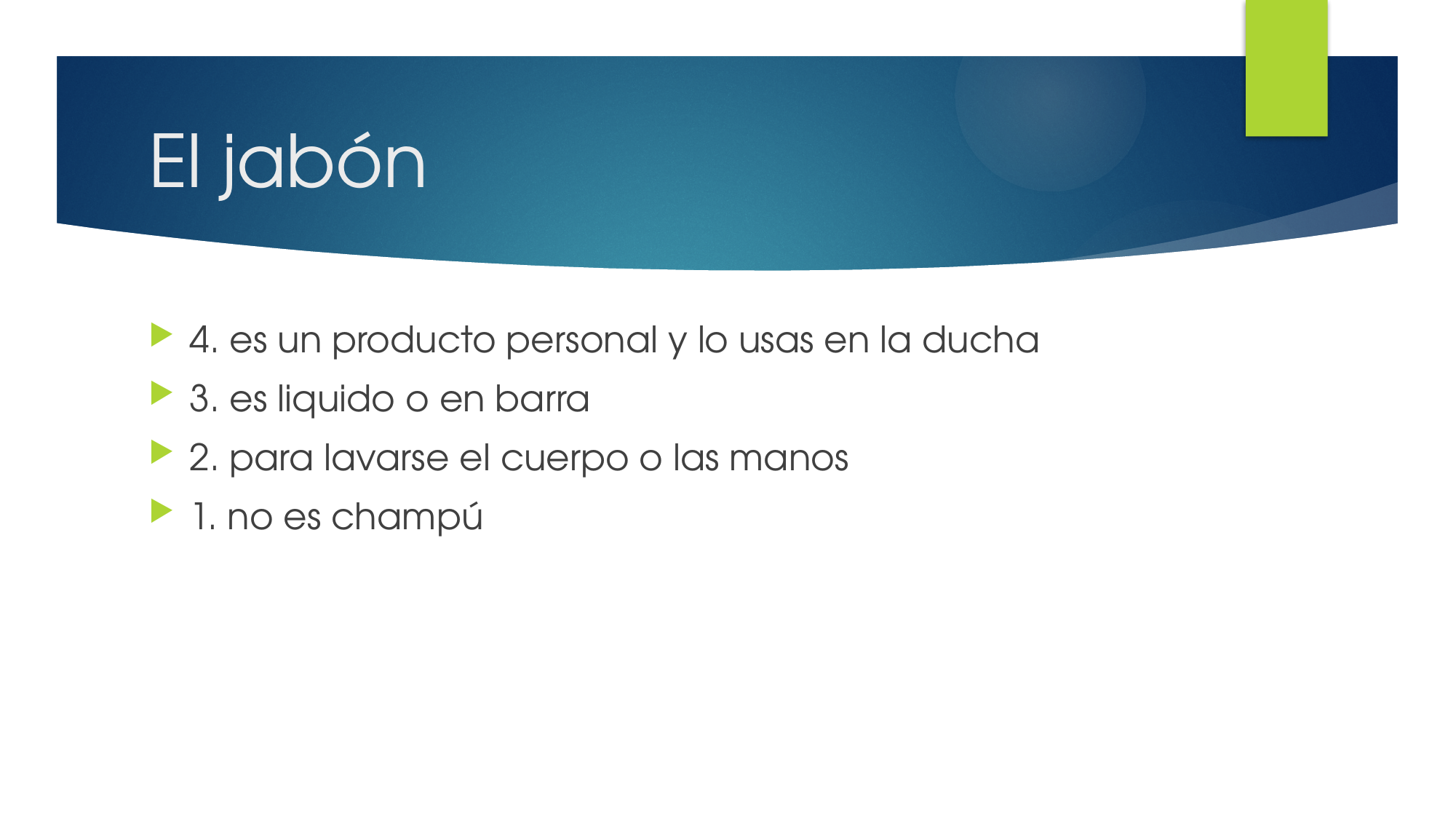

# El jabón
4. es un producto personal y lo usas en la ducha
3. es liquido o en barra
2. para lavarse el cuerpo o las manos
1. no es champú